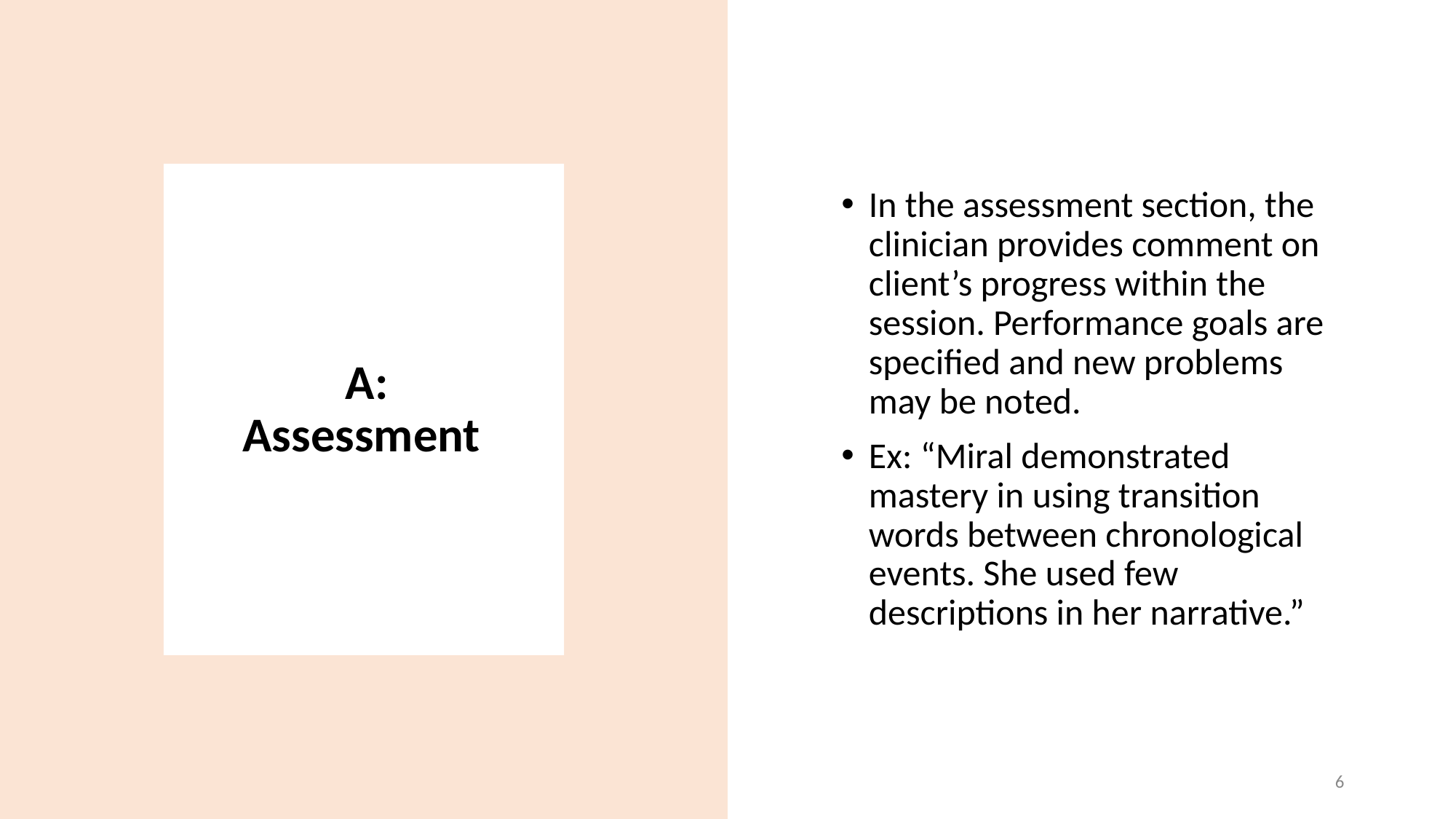

In the assessment section, the clinician provides comment on client’s progress within the session. Performance goals are specified and new problems may be noted.
Ex: “Miral demonstrated mastery in using transition words between chronological events. She used few descriptions in her narrative.”

# A: Assessment
6